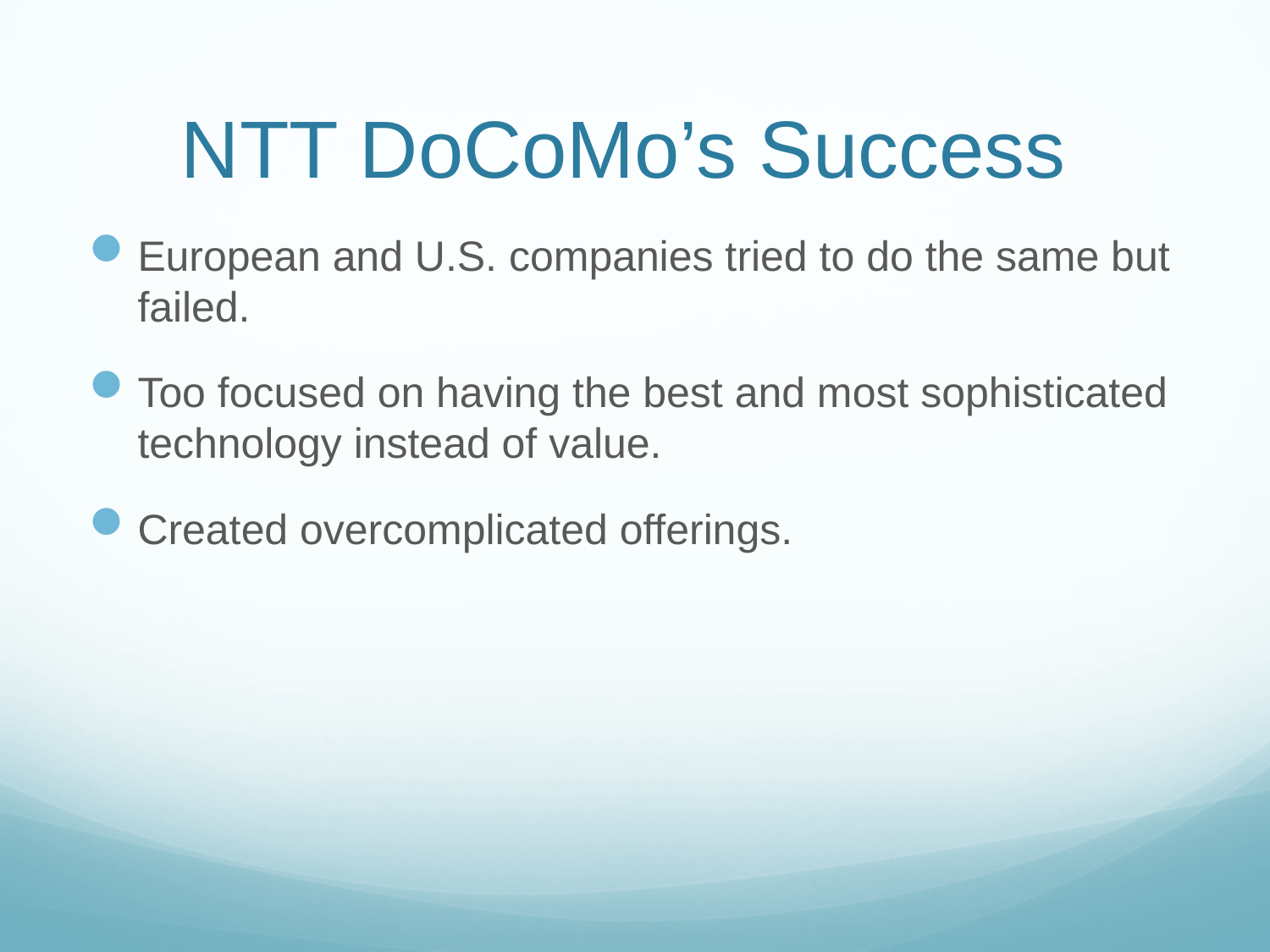

# NTT DoCoMo’s Success
European and U.S. companies tried to do the same but failed.
Too focused on having the best and most sophisticated technology instead of value.
Created overcomplicated offerings.